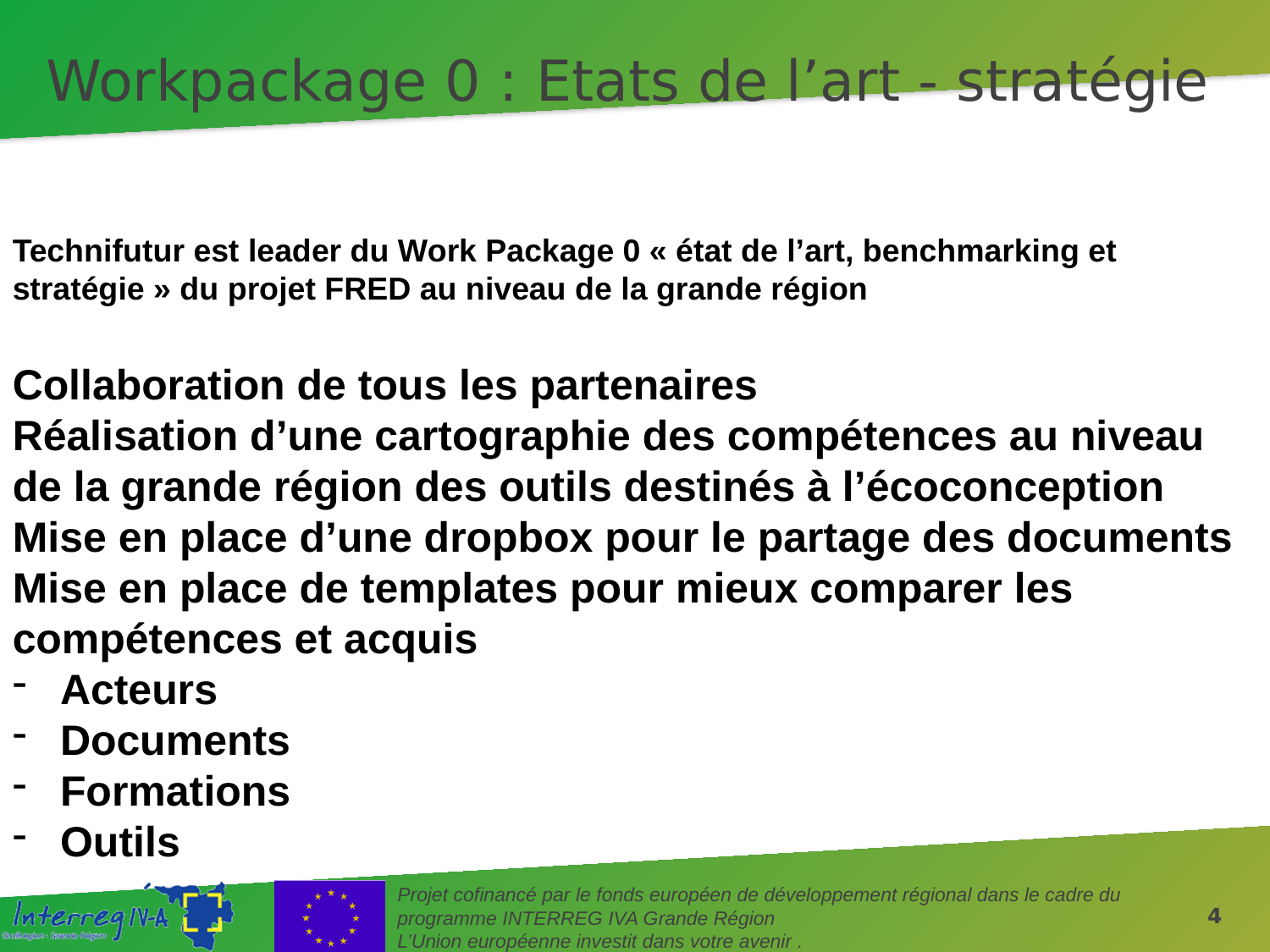

Workpackage 0 : Etats de l’art - stratégie

Technifutur est leader du Work Package 0 « état de l’art, benchmarking et stratégie » du projet FRED au niveau de la grande région

Collaboration de tous les partenaires
Réalisation d’une cartographie des compétences au niveau de la grande région des outils destinés à l’écoconception
Mise en place d’une dropbox pour le partage des documents
Mise en place de templates pour mieux comparer les compétences et acquis
Acteurs
Documents
Formations
Outils

4